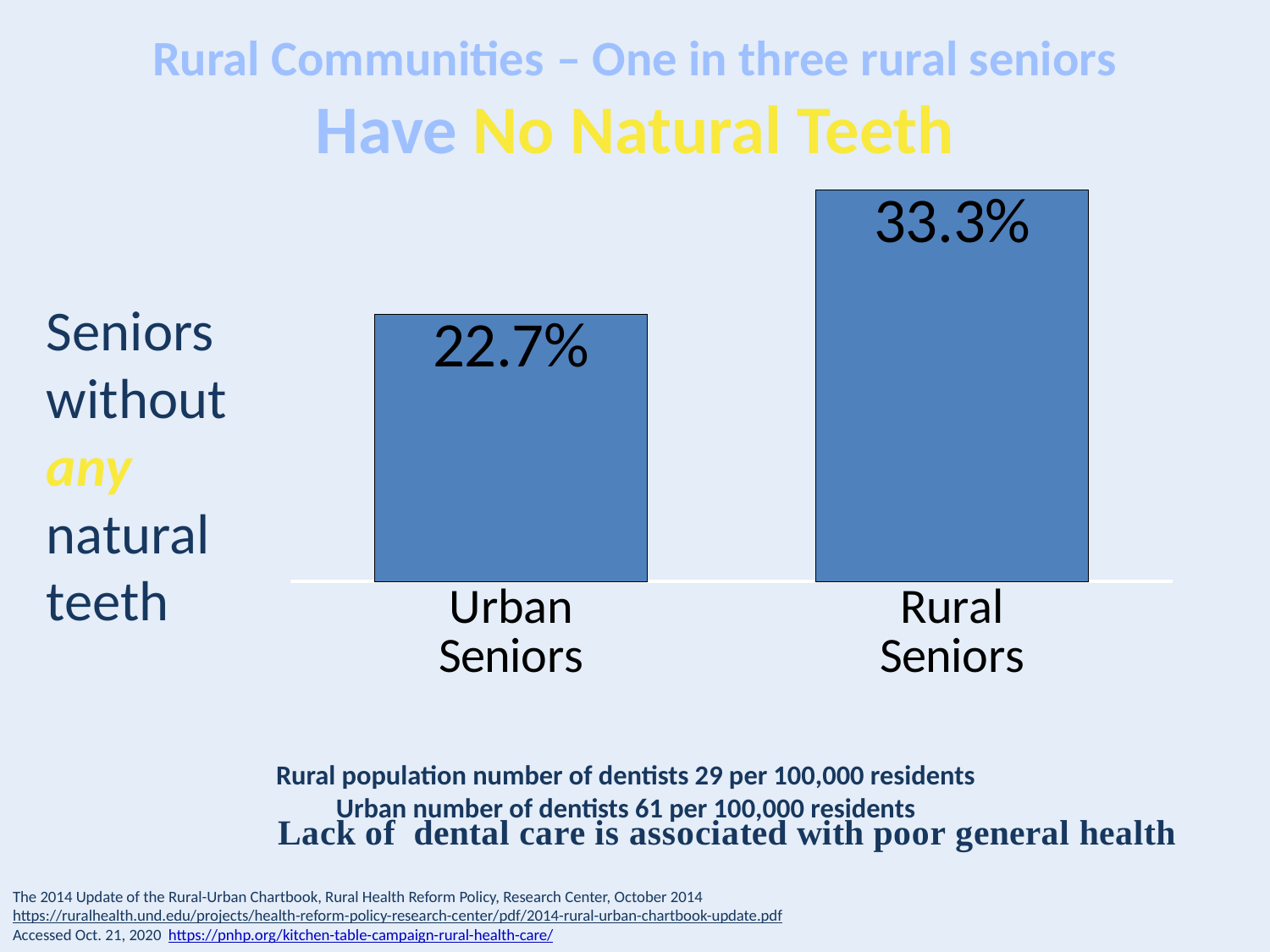

# Rural Communities – One in three rural seniors Have No Natural Teeth

### Chart

| Category | Series 1 |
|---|---|
| Urban
Seniors | 0.227 |
| Rural
Seniors | 0.333 |
Seniors without any natural teeth
Rural population number of dentists 29 per 100,000 residents
Urban number of dentists 61 per 100,000 residents

The 2014 Update of the Rural-Urban Chartbook,​ Rural Health Reform Policy, Research Center, October 2014
https://ruralhealth.und.edu/projects/health-reform-policy-research-center/pdf/2014-rural-urban-chartbook-update.pdf
Accessed Oct. 21, 2020  https://pnhp.org/kitchen-table-campaign-rural-health-care/